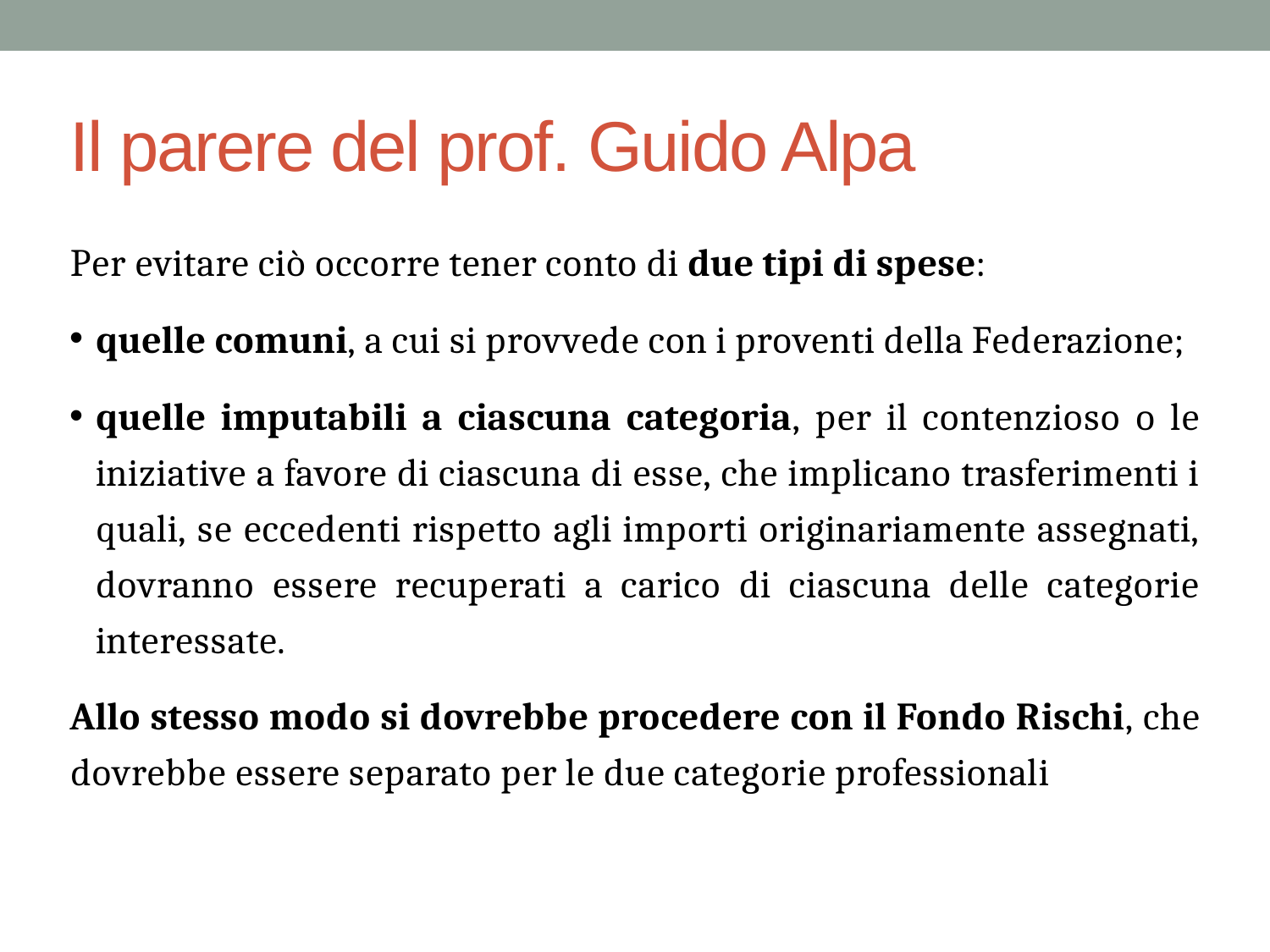

# Il parere del prof. Guido Alpa
Per evitare ciò occorre tener conto di due tipi di spese:
quelle comuni, a cui si provvede con i proventi della Federazione;
quelle imputabili a ciascuna categoria, per il contenzioso o le iniziative a favore di ciascuna di esse, che implicano trasferimenti i quali, se eccedenti rispetto agli importi originariamente assegnati, dovranno essere recuperati a carico di ciascuna delle categorie interessate.
Allo stesso modo si dovrebbe procedere con il Fondo Rischi, che dovrebbe essere separato per le due categorie professionali